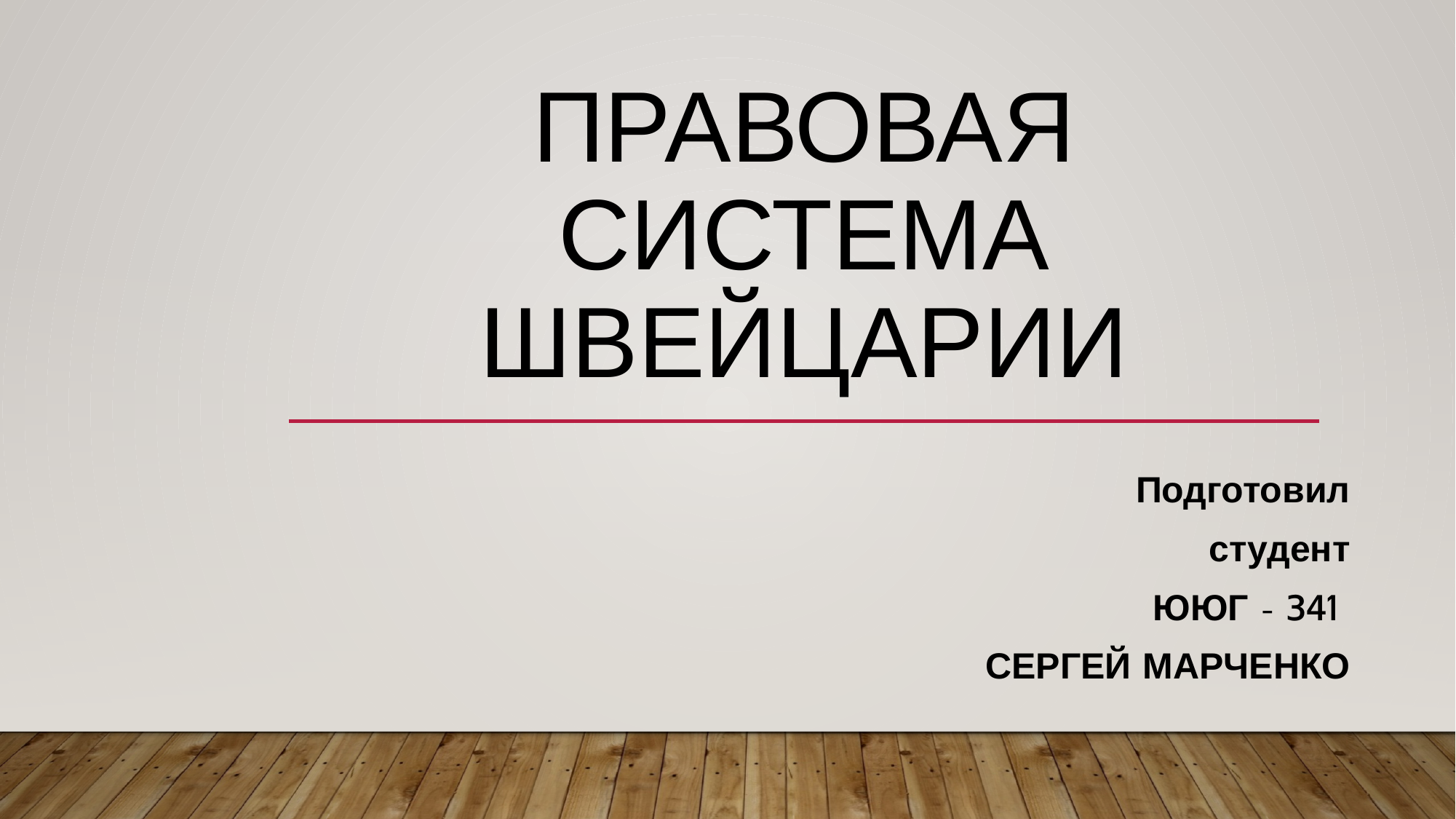

# Правовая система Швейцарии
Подготовил
студент
Ююг - 341
Сергей Марченко